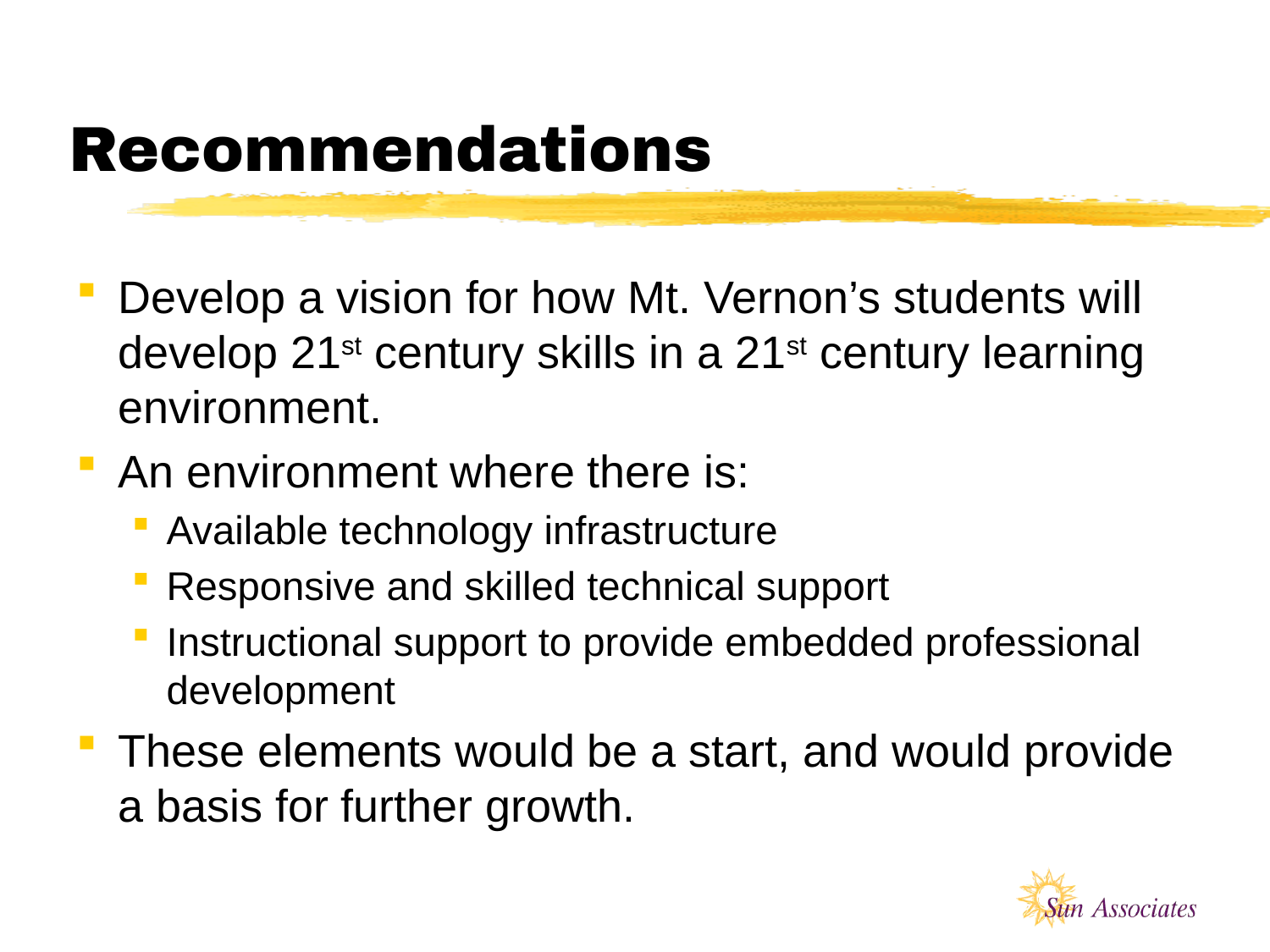

# Recommendations
Develop a vision for how Mt. Vernon’s students will develop 21st century skills in a 21st century learning environment.
An environment where there is:
Available technology infrastructure
Responsive and skilled technical support
Instructional support to provide embedded professional development
These elements would be a start, and would provide a basis for further growth.